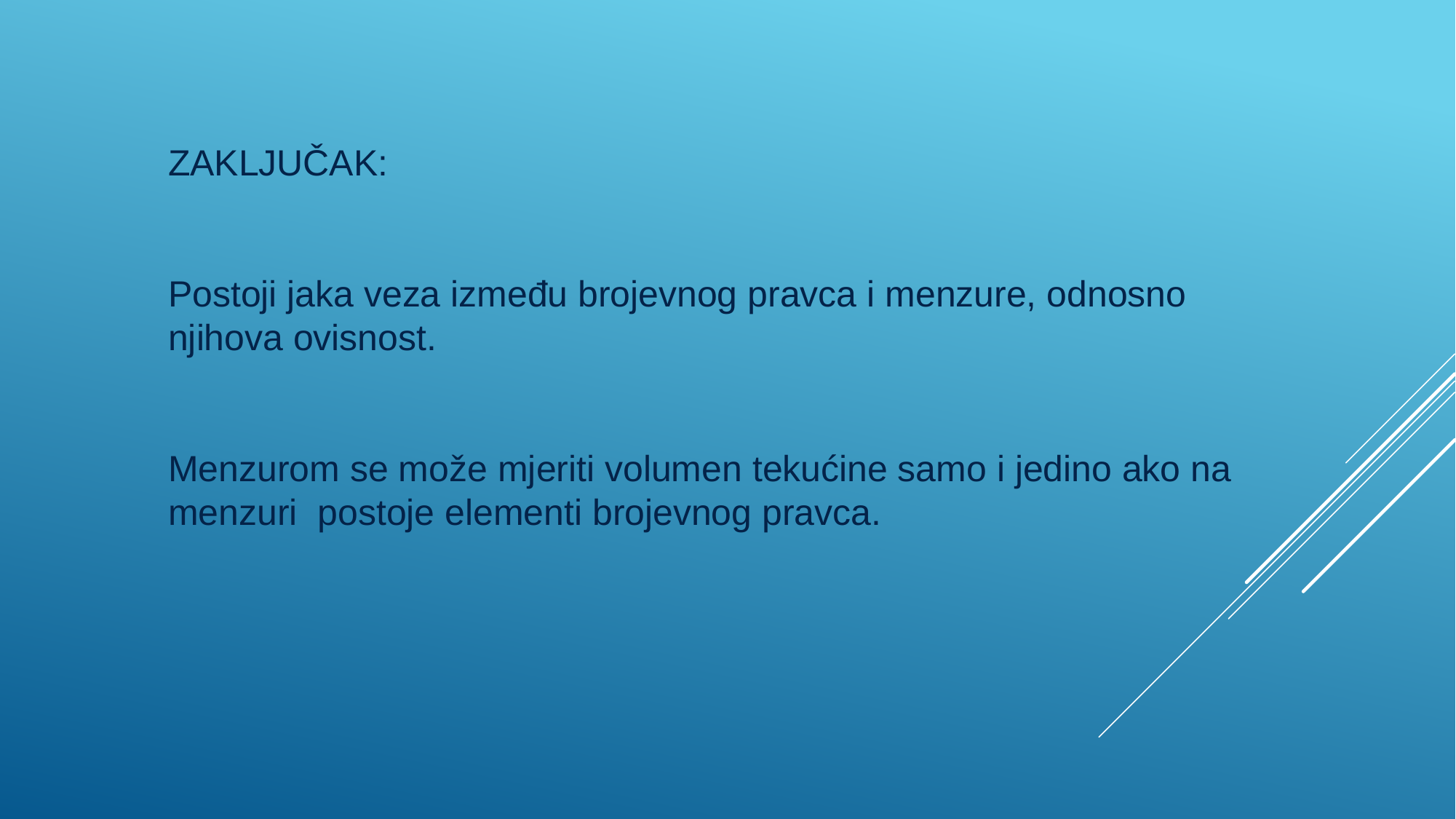

ZAKLJUČAK:

Postoji jaka veza između brojevnog pravca i menzure, odnosno
njihova ovisnost.

Menzurom se može mjeriti volumen tekućine samo i jedino ako na
menzuri  postoje elementi brojevnog pravca.